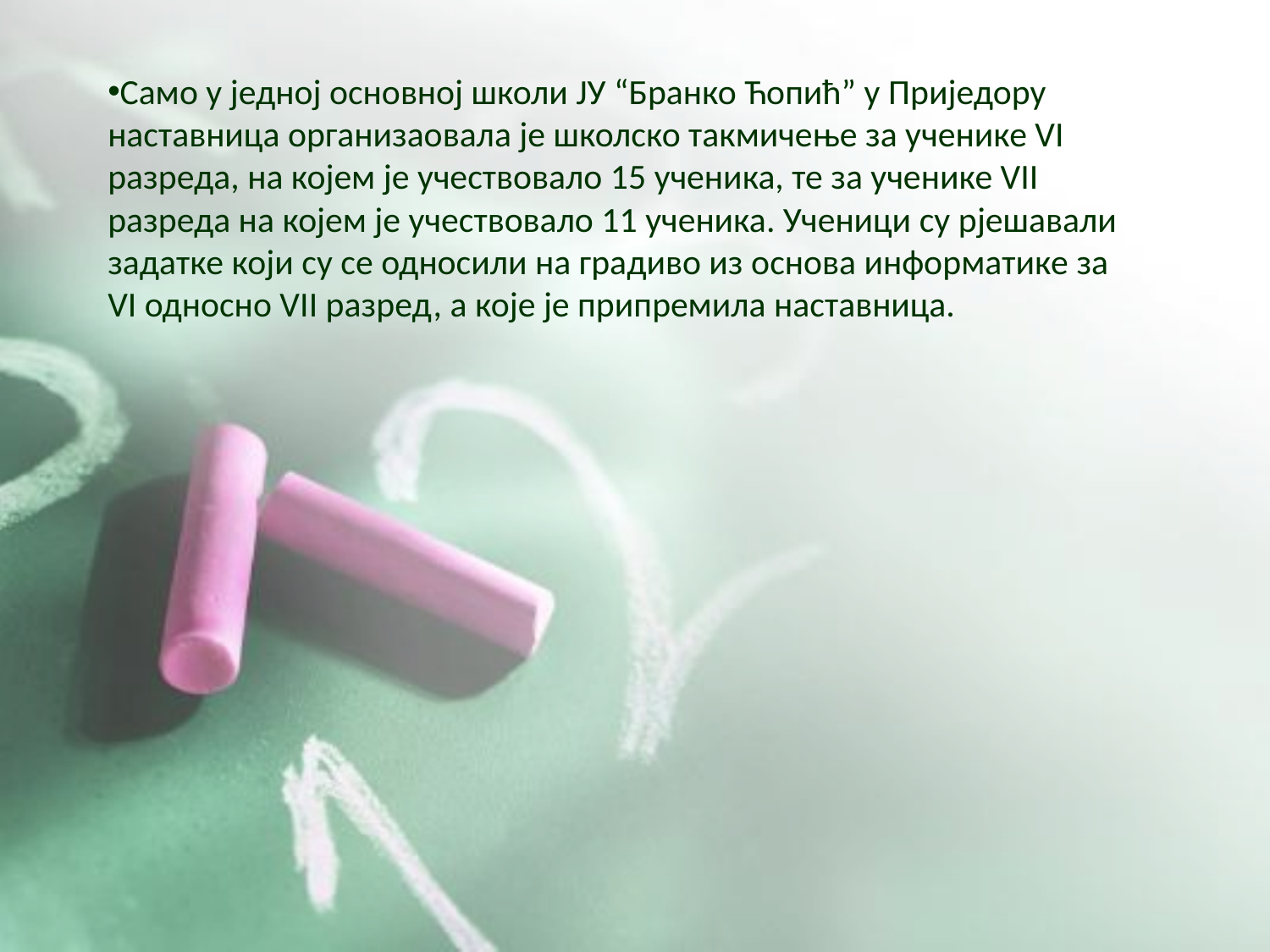

Само у једној основној школи ЈУ “Бранко Ћопић” у Приједору наставница организаовала је школско такмичење за ученике VI разреда, на којем је учествовало 15 ученика, те за ученике VII разреда на којем је учествовало 11 ученика. Ученици су рјешавали задатке који су се односили на градиво из основа информатике за VI односно VII разред, а које је припремила наставница.